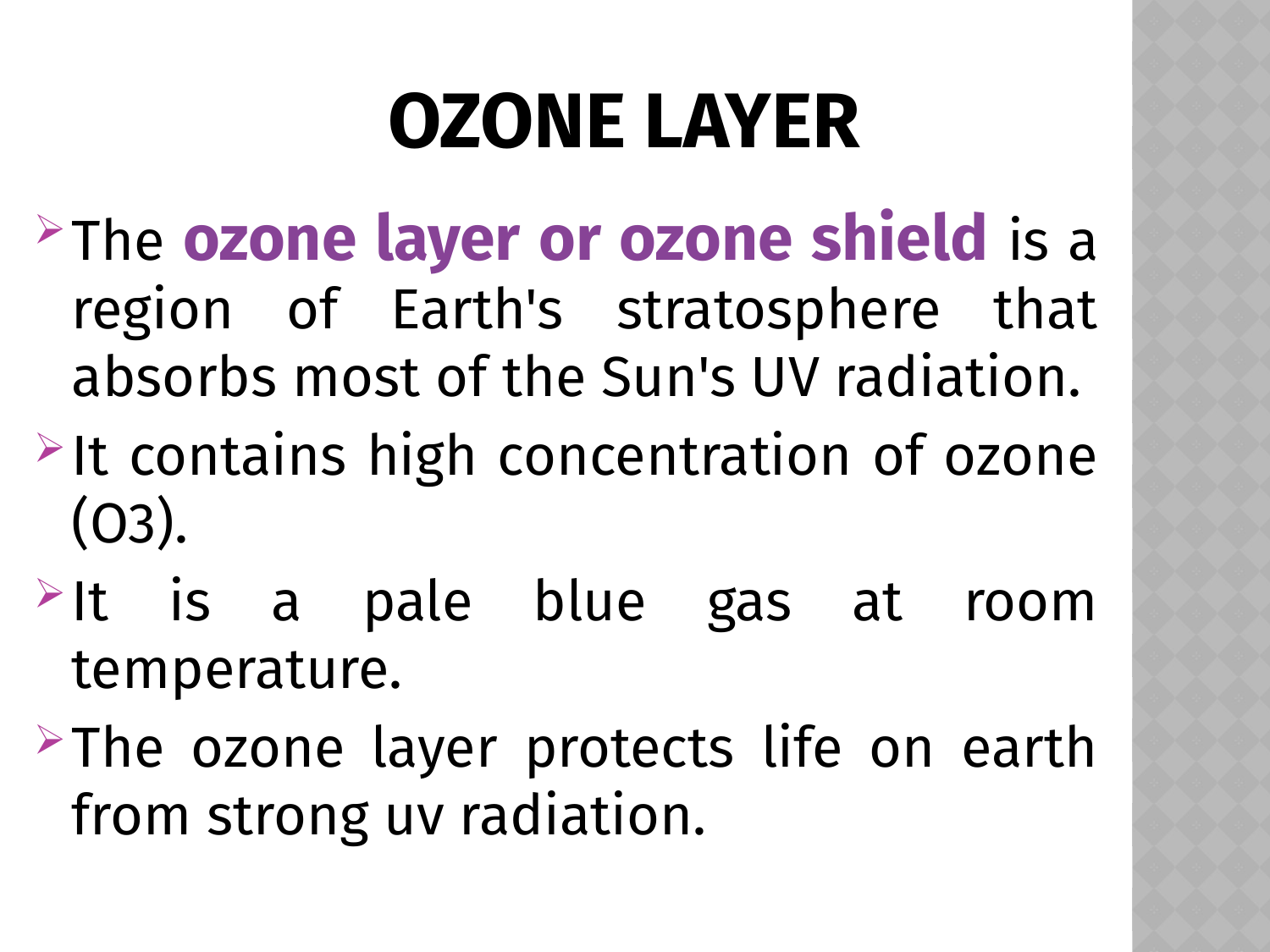

# OZONE LAYER
The ozone layer or ozone shield is a region of Earth's stratosphere that absorbs most of the Sun's UV radiation.
It contains high concentration of ozone (O3).
It is a pale blue gas at room temperature.
The ozone layer protects life on earth from strong uv radiation.